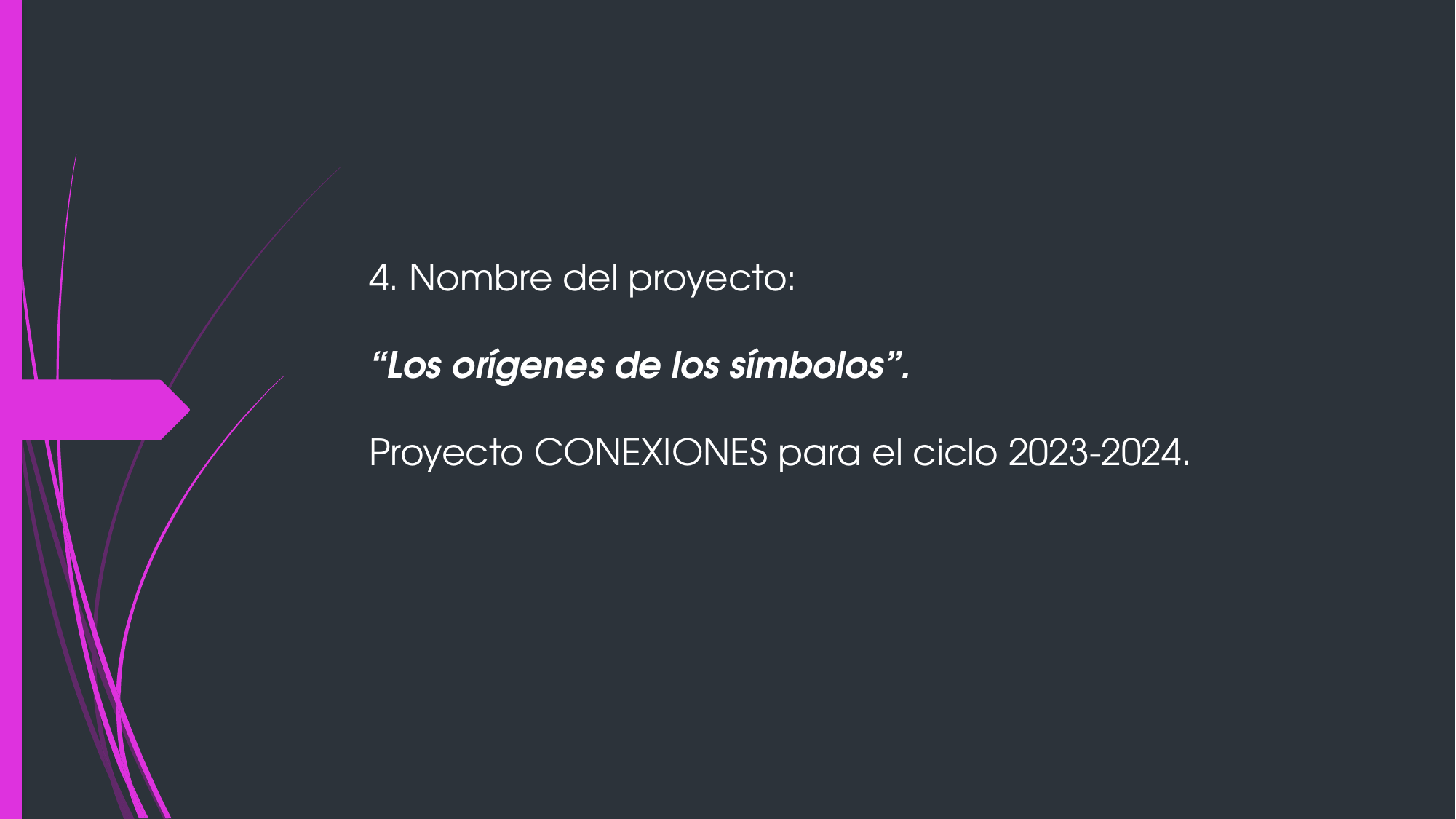

# 4. Nombre del proyecto: “Los orígenes de los símbolos”. Proyecto CONEXIONES para el ciclo 2023-2024.